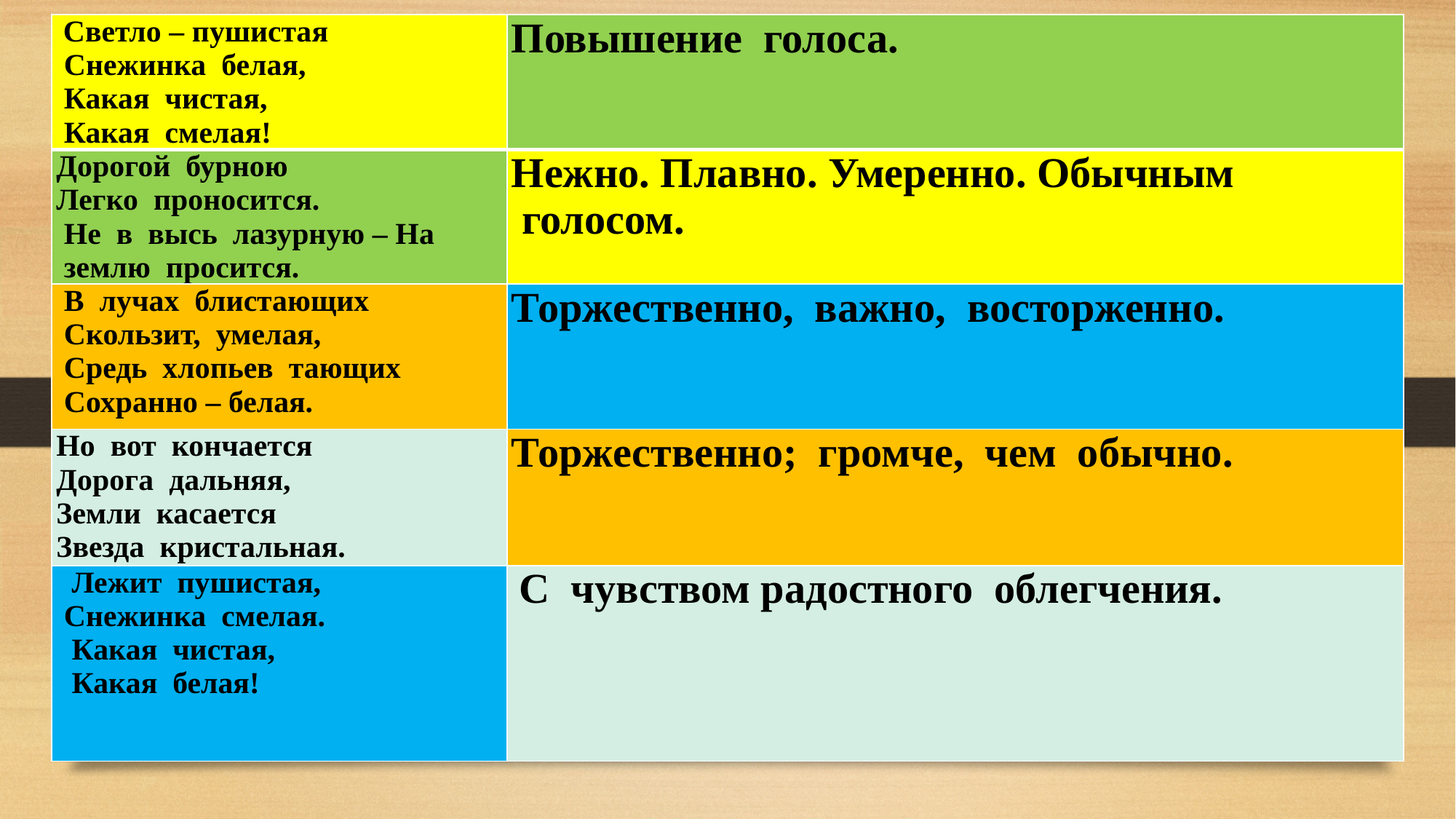

| Светло – пушистая                        Снежинка  белая,                    Какая  чистая,                          Какая  смелая! | Повышение  голоса. |
| --- | --- |
| Дорогой  бурною                         Легко  проносится.                Не  в  высь  лазурную – На  землю  просится. | Нежно. Плавно. Умеренно. Обычным  голосом. |
| В  лучах  блистающих                  Скользит,  умелая,  Средь  хлопьев  тающих  Сохранно – белая. | Торжественно,  важно,  восторженно. |
| Но  вот  кончается                   Дорога  дальняя,                        Земли  касается                         Звезда  кристальная. | Торжественно;  громче,  чем  обычно. |
| Лежит  пушистая,                       Снежинка  смелая.   Какая  чистая,   Какая  белая! | С  чувством радостного  облегчения. |
#